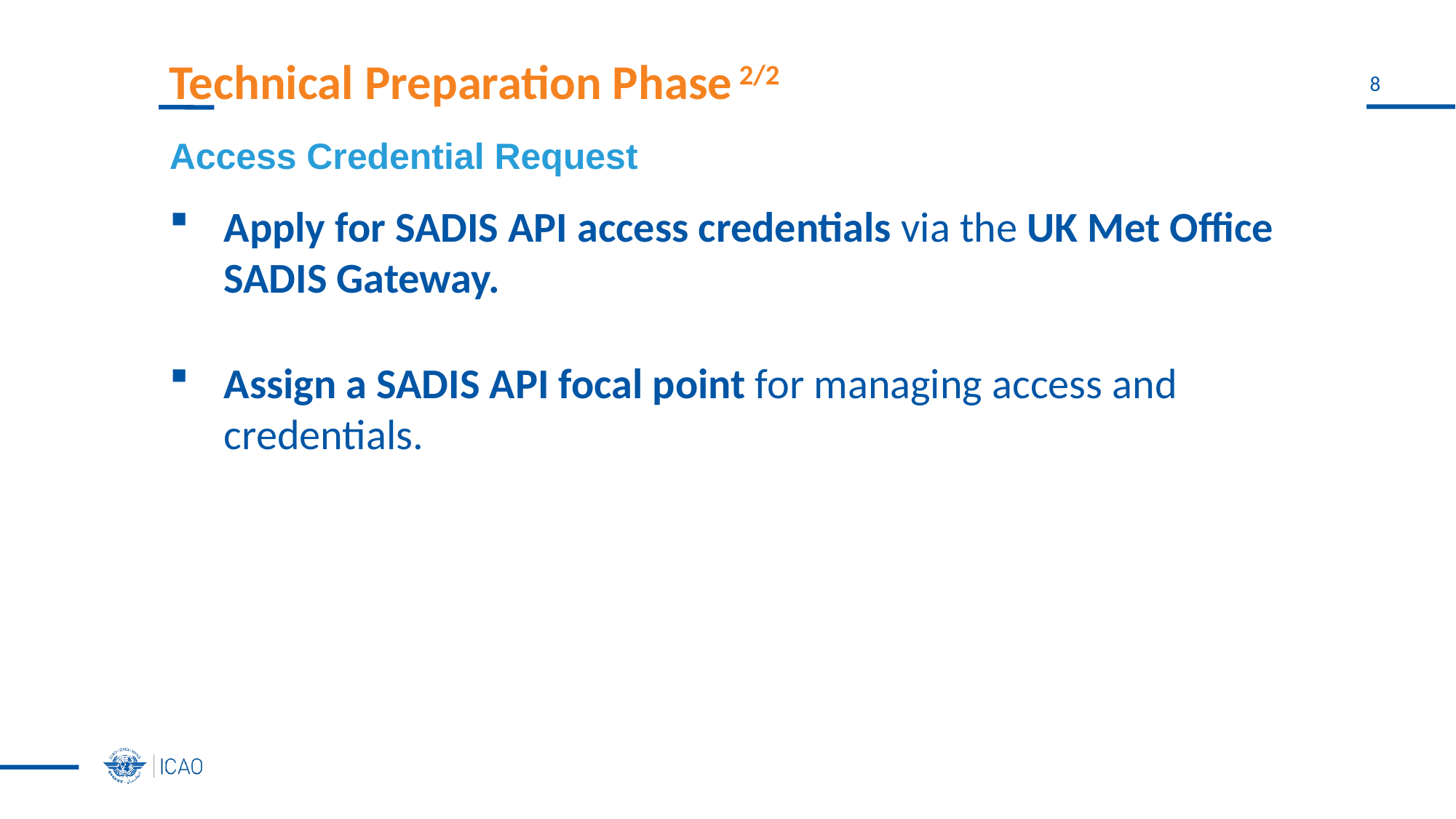

# Technical Preparation Phase 2/2
Access Credential Request
Apply for SADIS API access credentials via the UK Met Office SADIS Gateway.
Assign a SADIS API focal point for managing access and credentials.